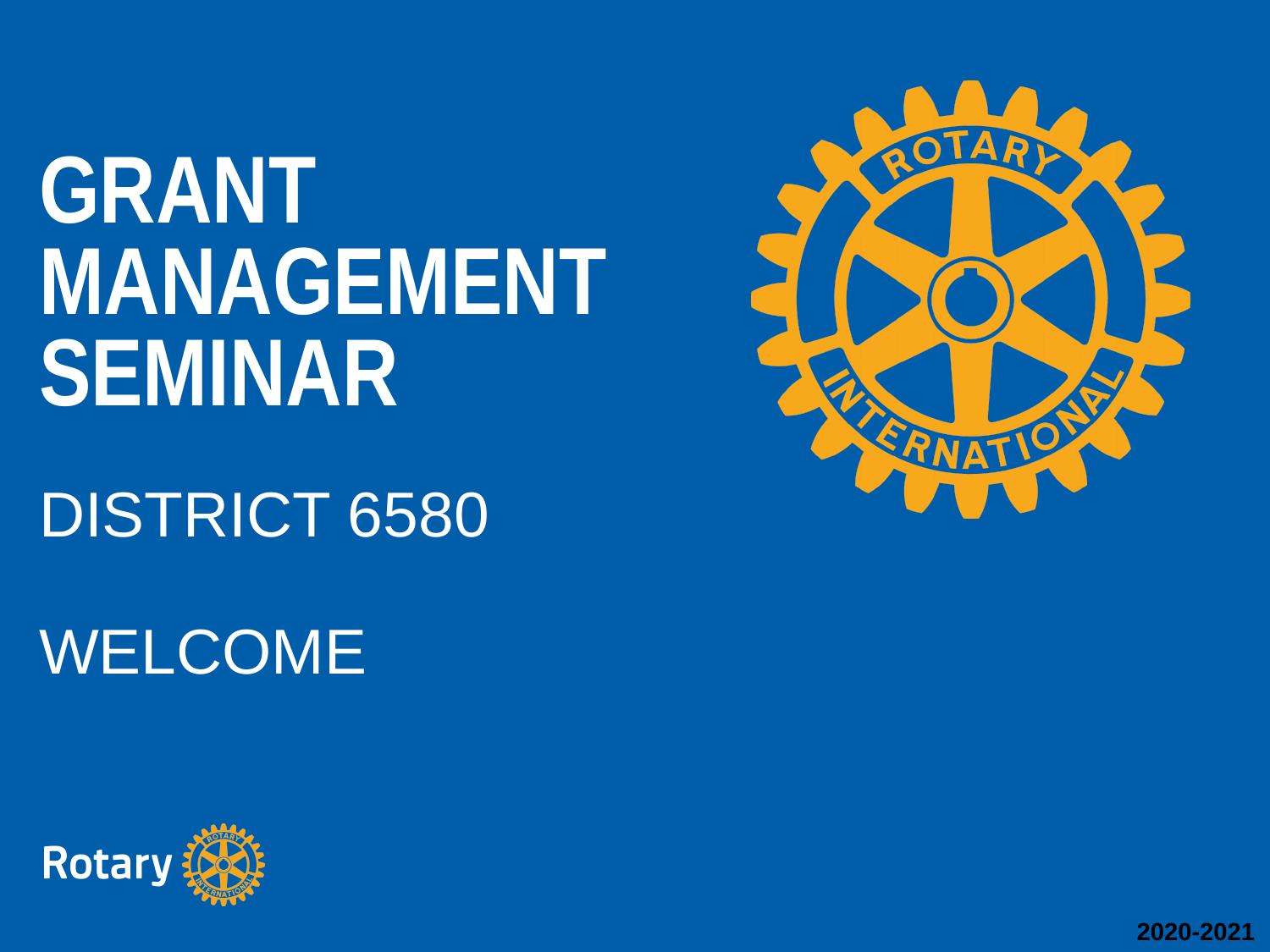

GRANT MANAGEMENT SEMINAR
DISTRICT 6580

WELCOME
2020-2021